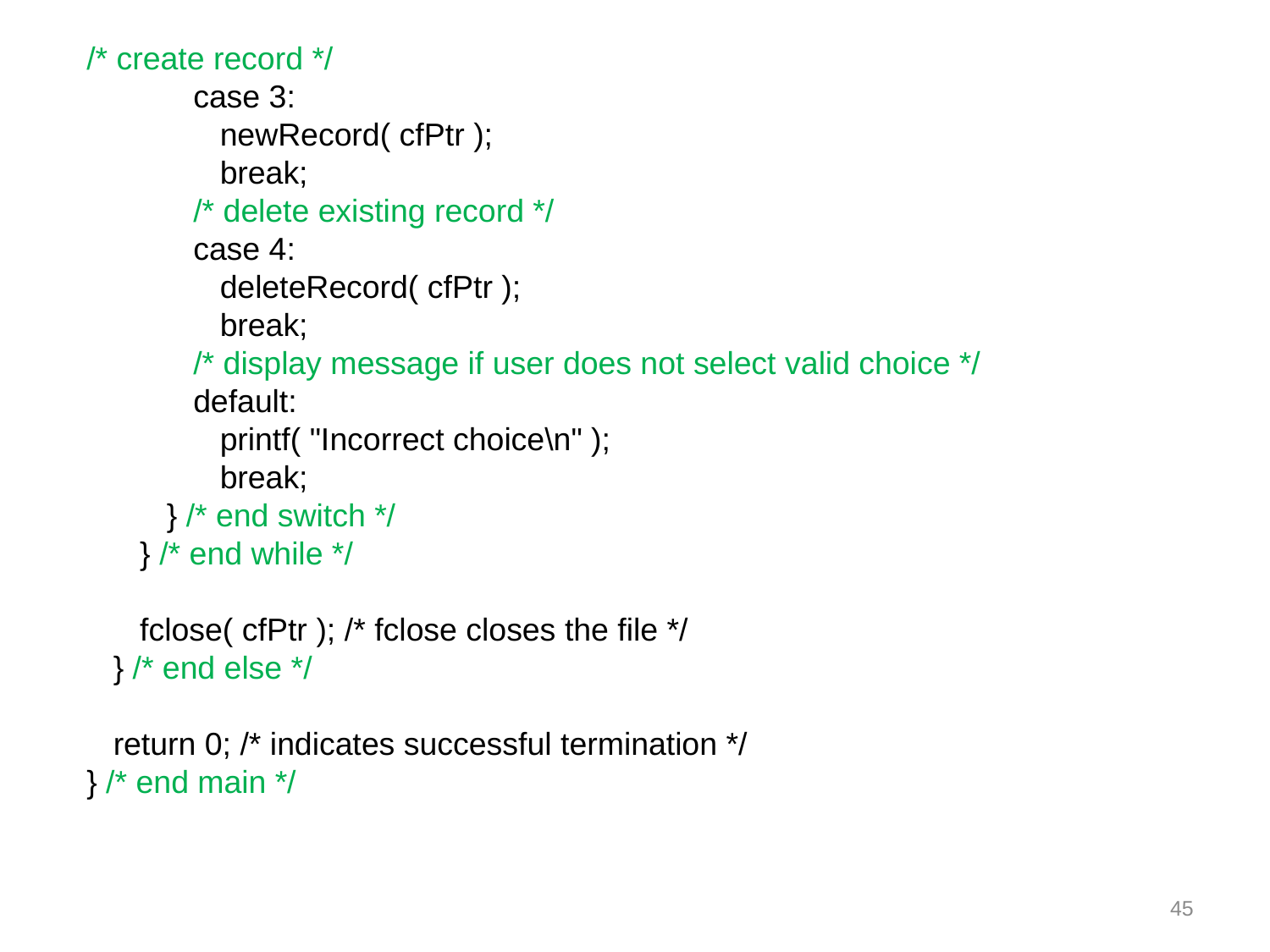

/* create record */
            case 3:
               newRecord( cfPtr );
               break;
            /* delete existing record */
            case 4:
               deleteRecord( cfPtr );
               break;
            /* display message if user does not select valid choice */
            default:
               printf( "Incorrect choice\n" );
               break;
         } /* end switch */
      } /* end while */

      fclose( cfPtr ); /* fclose closes the file */
   } /* end else */

   return 0; /* indicates successful termination */
} /* end main */

45